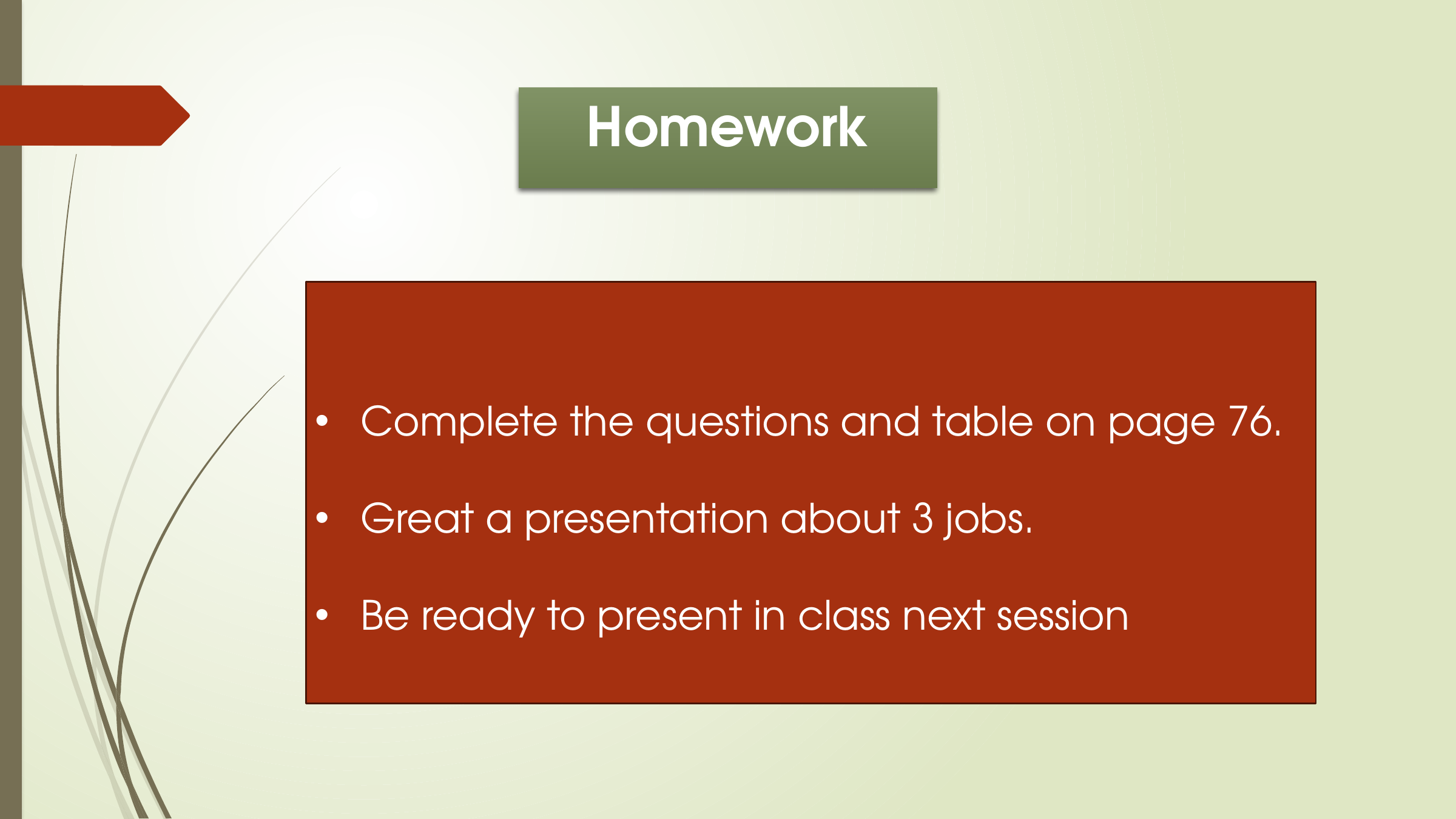

# Homework
Complete the questions and table on page 76.
Great a presentation about 3 jobs.
Be ready to present in class next session